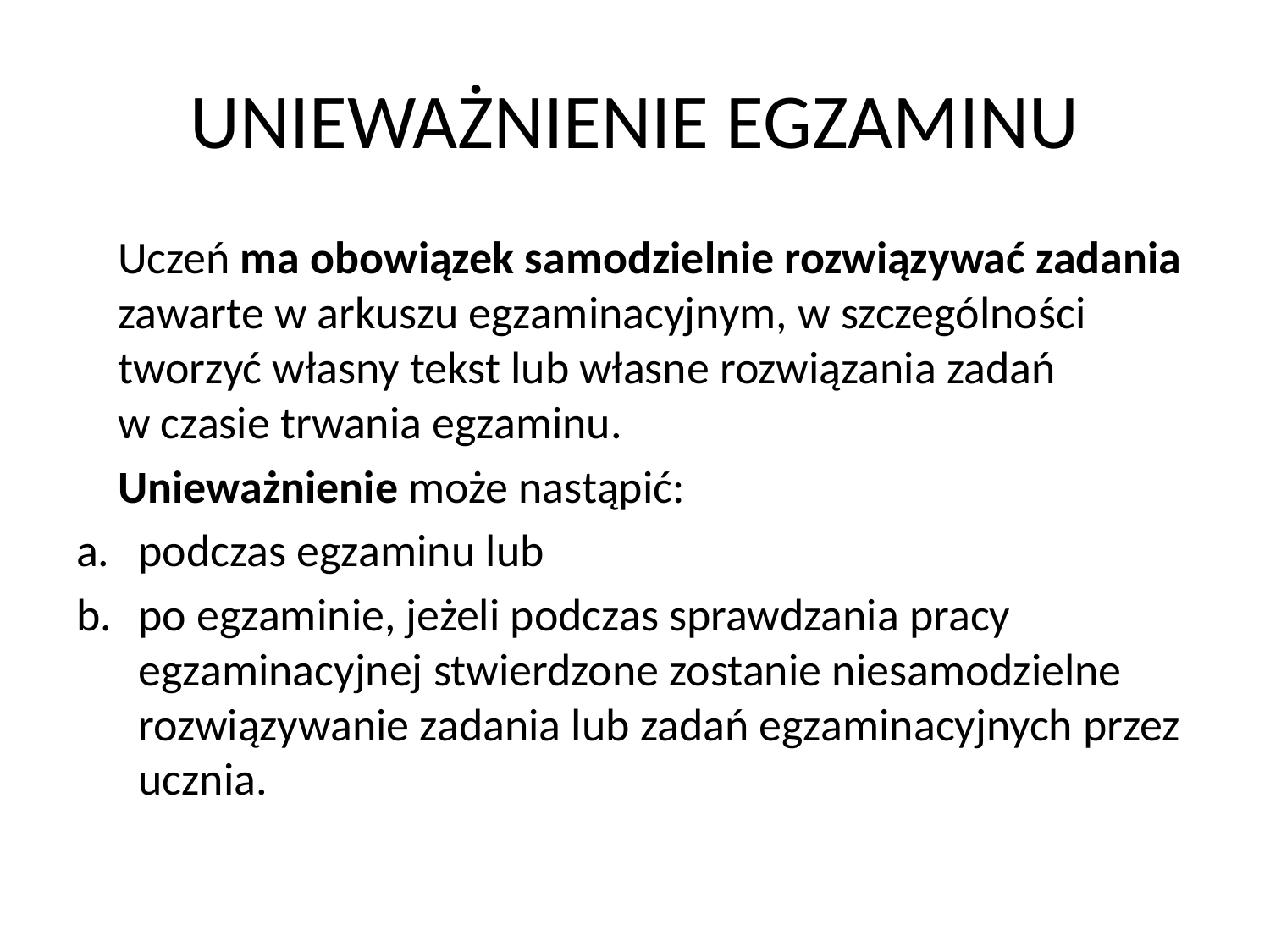

# UNIEWAŻNIENIE EGZAMINU
	Uczeń ma obowiązek samodzielnie rozwiązywać zadania zawarte w arkuszu egzaminacyjnym, w szczególności tworzyć własny tekst lub własne rozwiązania zadań
w czasie trwania egzaminu.
	Unieważnienie może nastąpić:
podczas egzaminu lub
po egzaminie, jeżeli podczas sprawdzania pracy egzaminacyjnej stwierdzone zostanie niesamodzielne rozwiązywanie zadania lub zadań egzaminacyjnych przez ucznia.